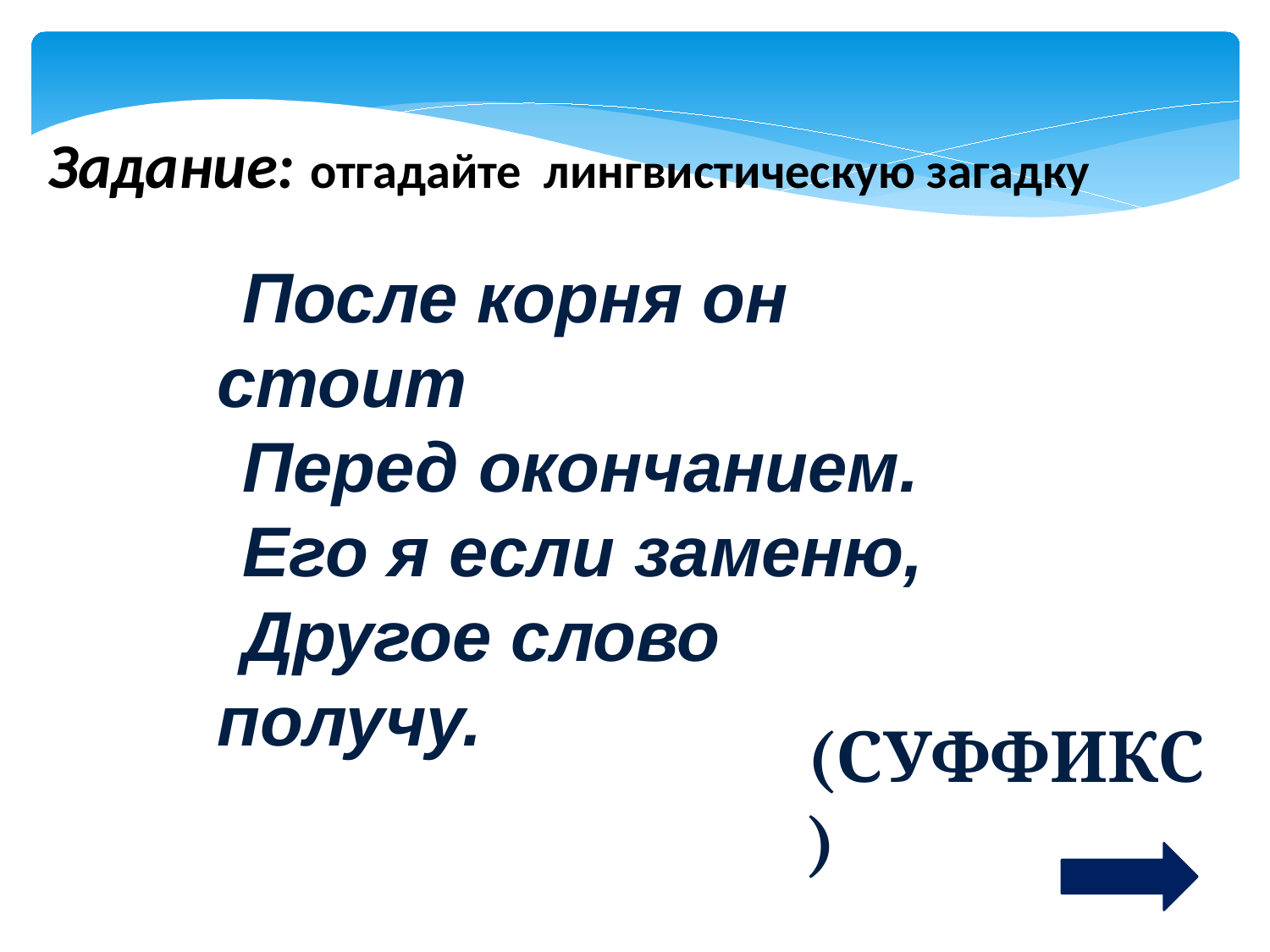

Задание: отгадайте  лингвистическую загадку

После корня он стоит
Перед окончанием.
Его я если заменю,
Другое слово получу.

(СУФФИКС)